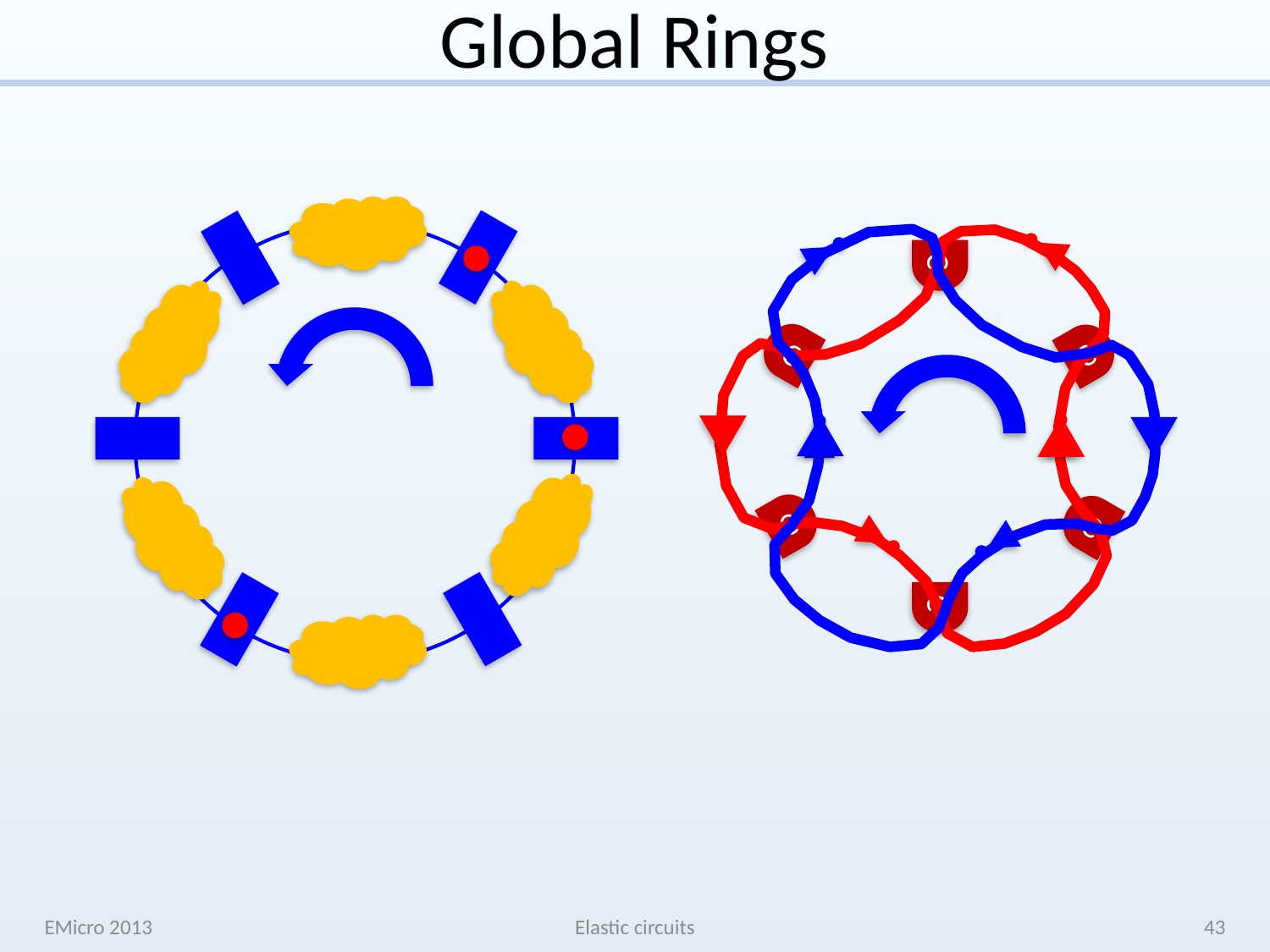

# Global Rings

C
C
C
C
C
C

EMicro 2013
Elastic circuits
43